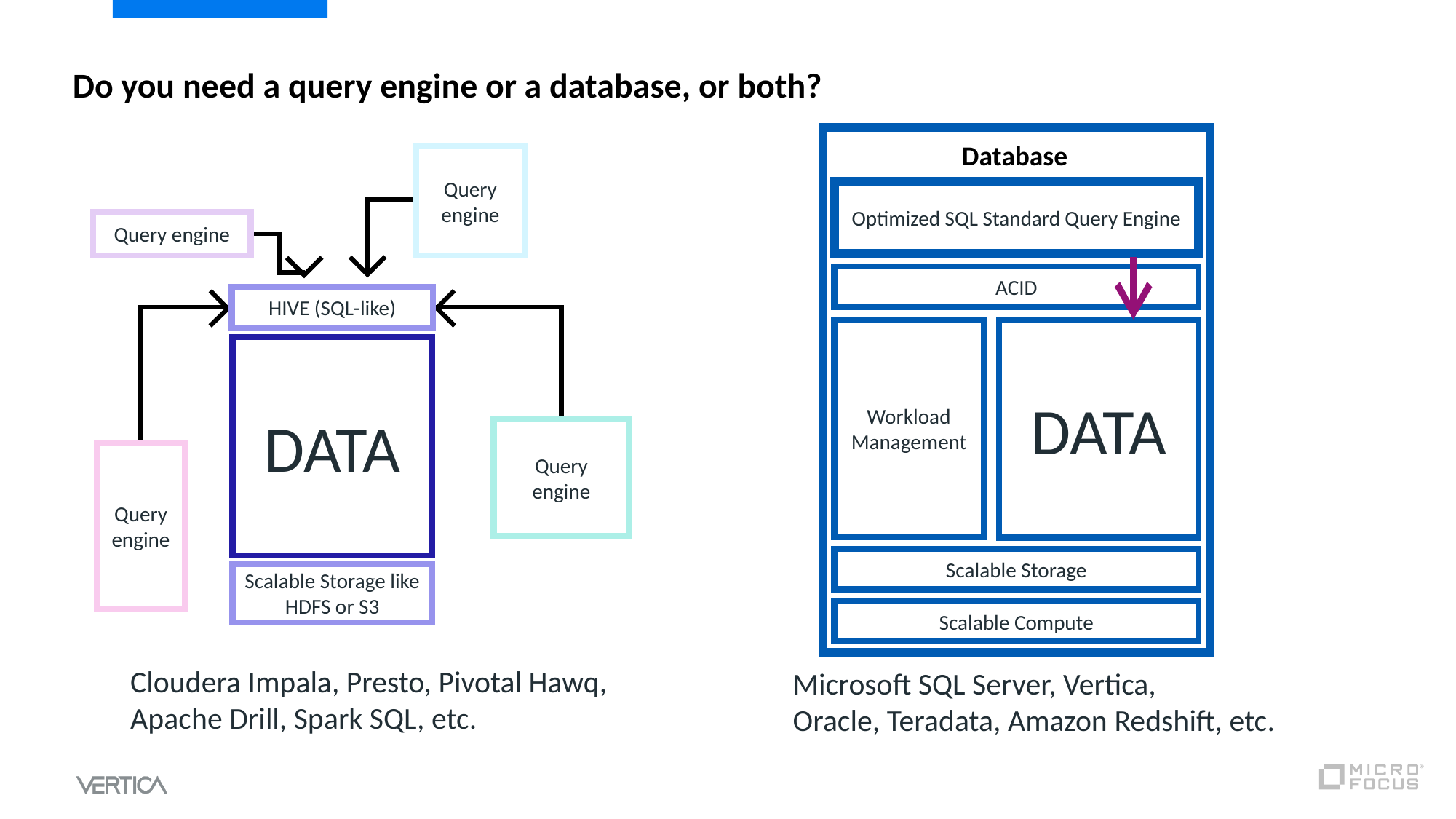

# Do you need a query engine or a database, or both?

Database
Query engine
Optimized SQL Standard Query Engine
Query engine

ACID
HIVE (SQL-like)

DATA
Workload Management
DATA
Query engine
Query engine
Scalable Storage
Scalable Storage like HDFS or S3
Scalable Compute
Cloudera Impala, Presto, Pivotal Hawq,
Apache Drill, Spark SQL, etc.
Microsoft SQL Server, Vertica,
Oracle, Teradata, Amazon Redshift, etc.